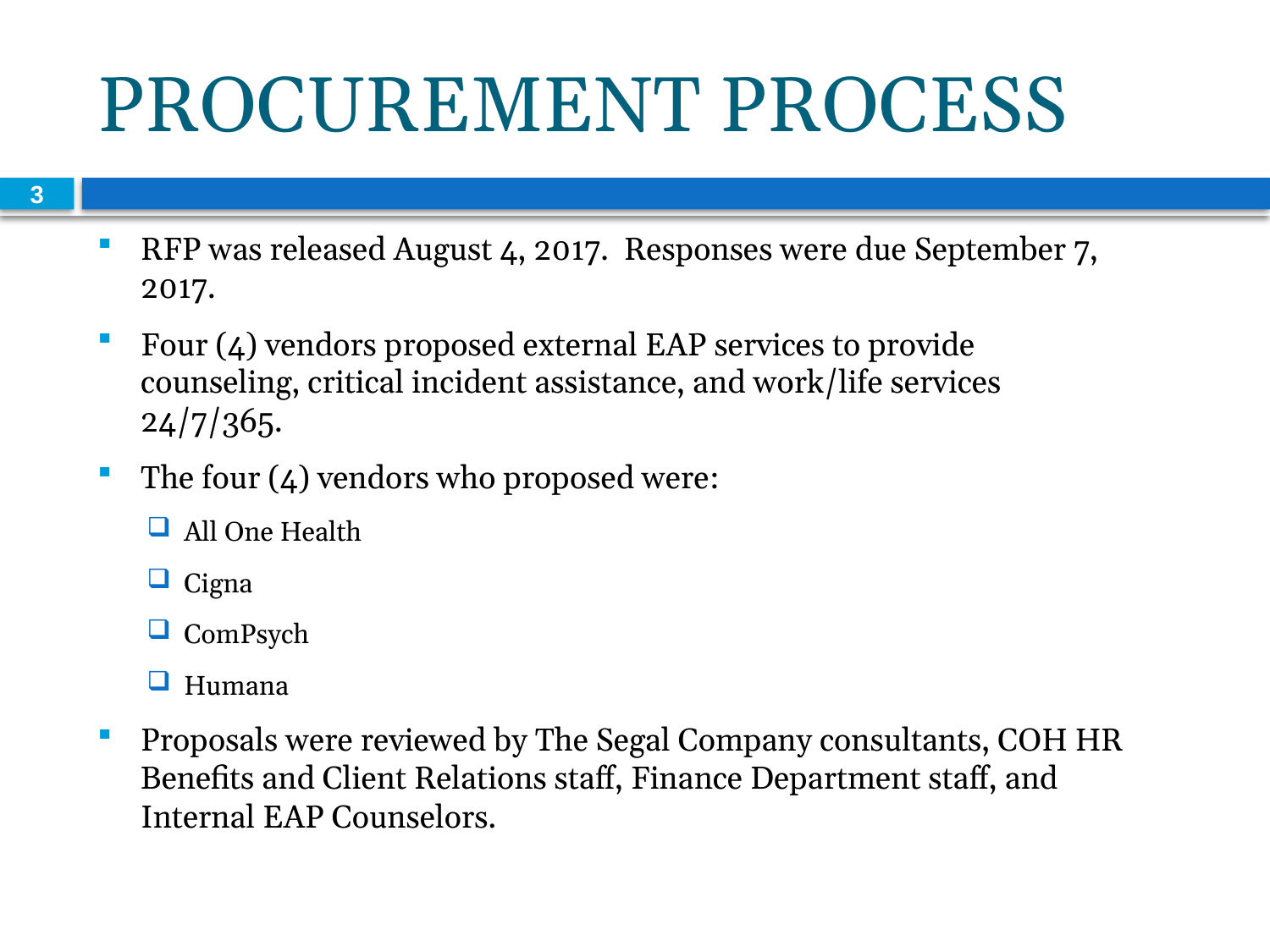

# PROCUREMENT PROCESS
3
RFP was released August 4, 2017.  Responses were due September 7, 2017.
Four (4) vendors proposed external EAP services to provide counseling, critical incident assistance, and work/life services 24/7/365.
The four (4) vendors who proposed were:
All One Health
Cigna
ComPsych
Humana
Proposals were reviewed by The Segal Company consultants, COH HR Benefits and Client Relations staff, Finance Department staff, and Internal EAP Counselors.